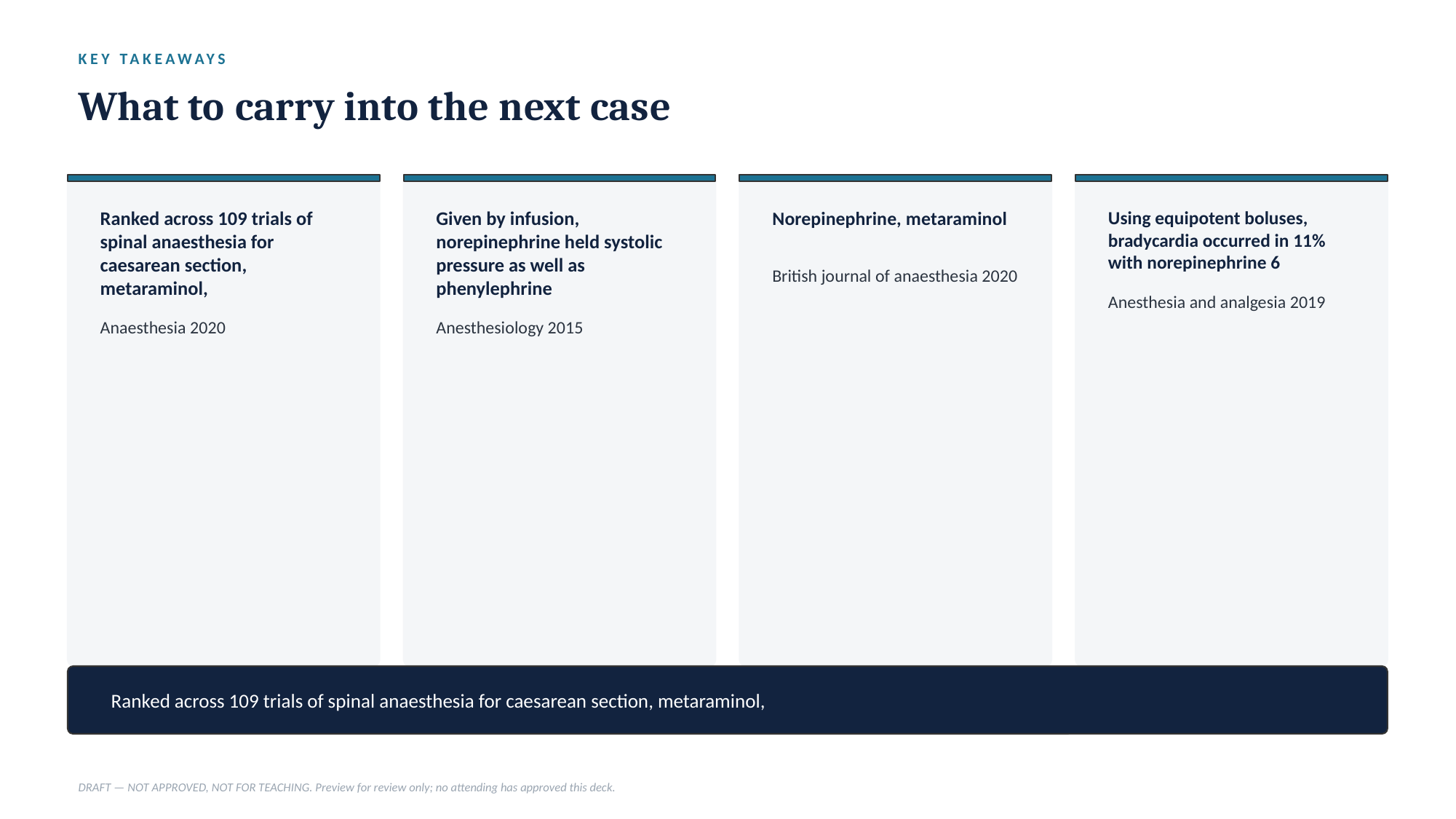

KEY TAKEAWAYS
What to carry into the next case

Ranked across 109 trials of spinal anaesthesia for caesarean section, metaraminol,
Given by infusion, norepinephrine held systolic pressure as well as phenylephrine
Norepinephrine, metaraminol
Using equipotent boluses, bradycardia occurred in 11% with norepinephrine 6
British journal of anaesthesia 2020
Anesthesia and analgesia 2019
Anaesthesia 2020
Anesthesiology 2015

Ranked across 109 trials of spinal anaesthesia for caesarean section, metaraminol,
DRAFT — NOT APPROVED, NOT FOR TEACHING. Preview for review only; no attending has approved this deck.